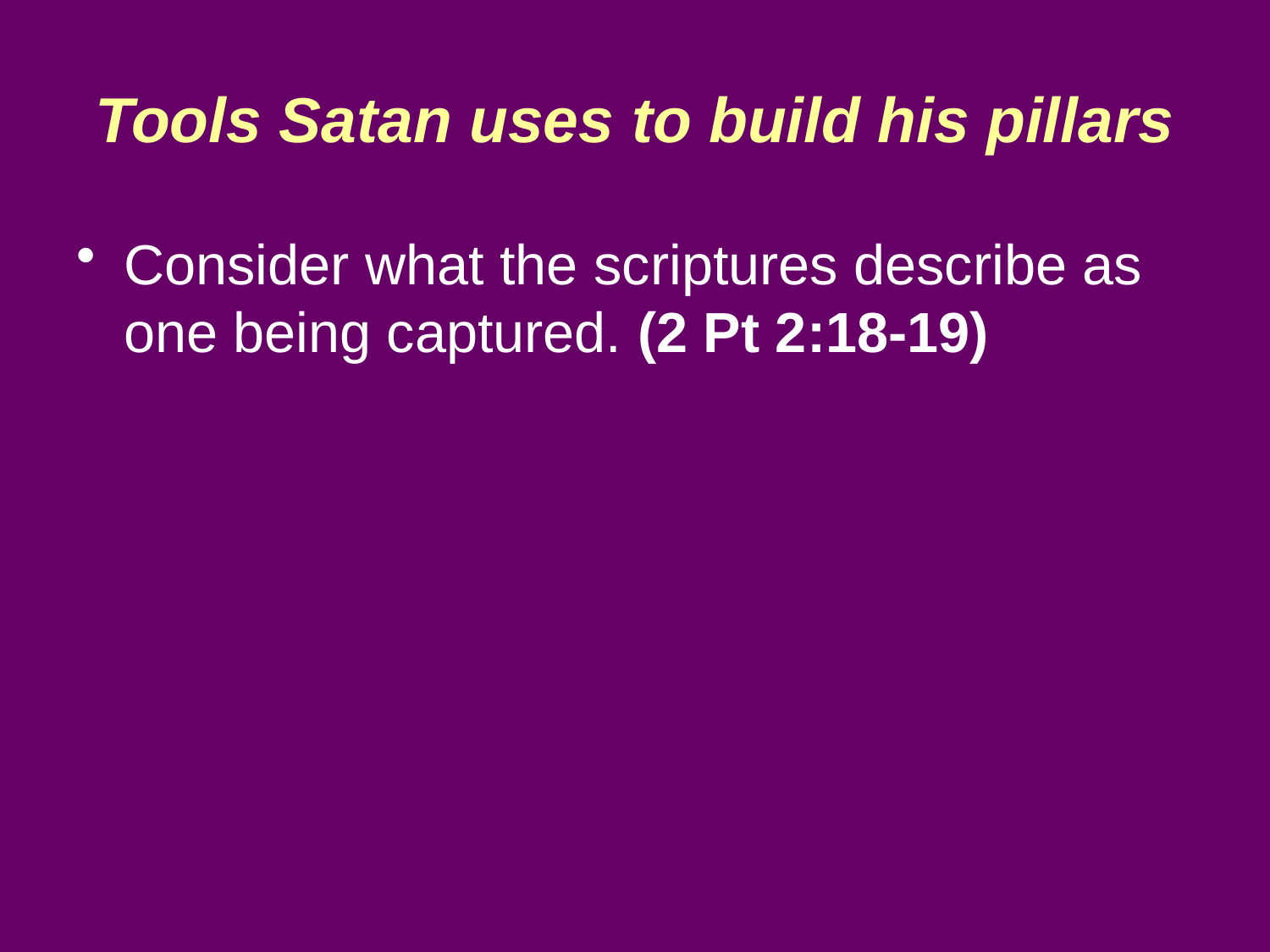

Tools Satan uses to build his pillars
Consider what the scriptures describe as one being captured. (2 Pt 2:18-19)